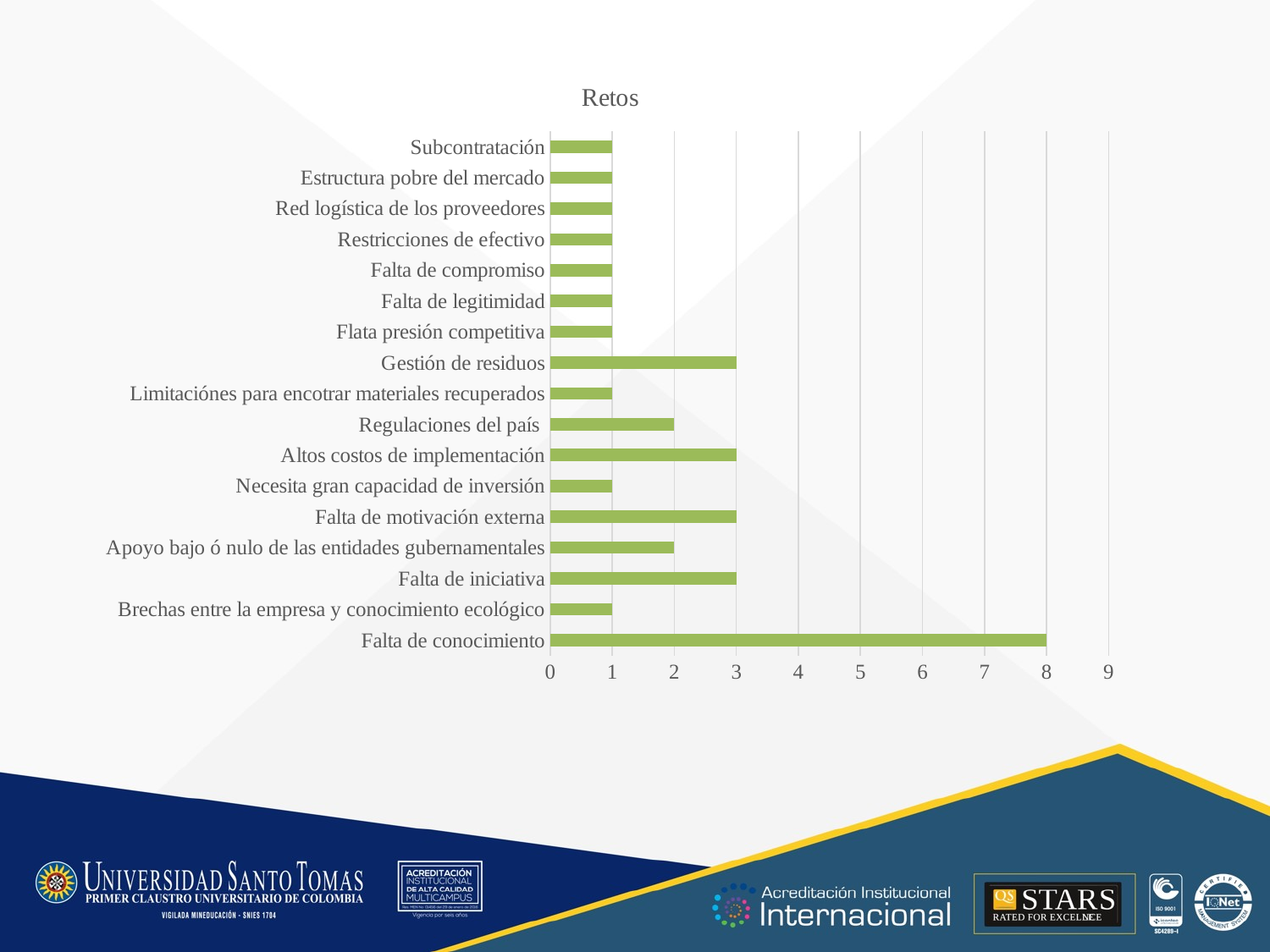

### Chart: Retos

| Category |  |
|---|---|
| Falta de conocimiento | 8.0 |
| Brechas entre la empresa y conocimiento ecológico | 1.0 |
| Falta de iniciativa | 3.0 |
| Apoyo bajo ó nulo de las entidades gubernamentales | 2.0 |
| Falta de motivación externa | 3.0 |
| Necesita gran capacidad de inversión | 1.0 |
| Altos costos de implementación | 3.0 |
| Regulaciones del país  | 2.0 |
| Limitaciónes para encotrar materiales recuperados | 1.0 |
| Gestión de residuos | 3.0 |
| Flata presión competitiva | 1.0 |
| Falta de legitimidad | 1.0 |
| Falta de compromiso | 1.0 |
| Restricciones de efectivo | 1.0 |
| Red logística de los proveedores | 1.0 |
| Estructura pobre del mercado | 1.0 |
| Subcontratación | 1.0 |